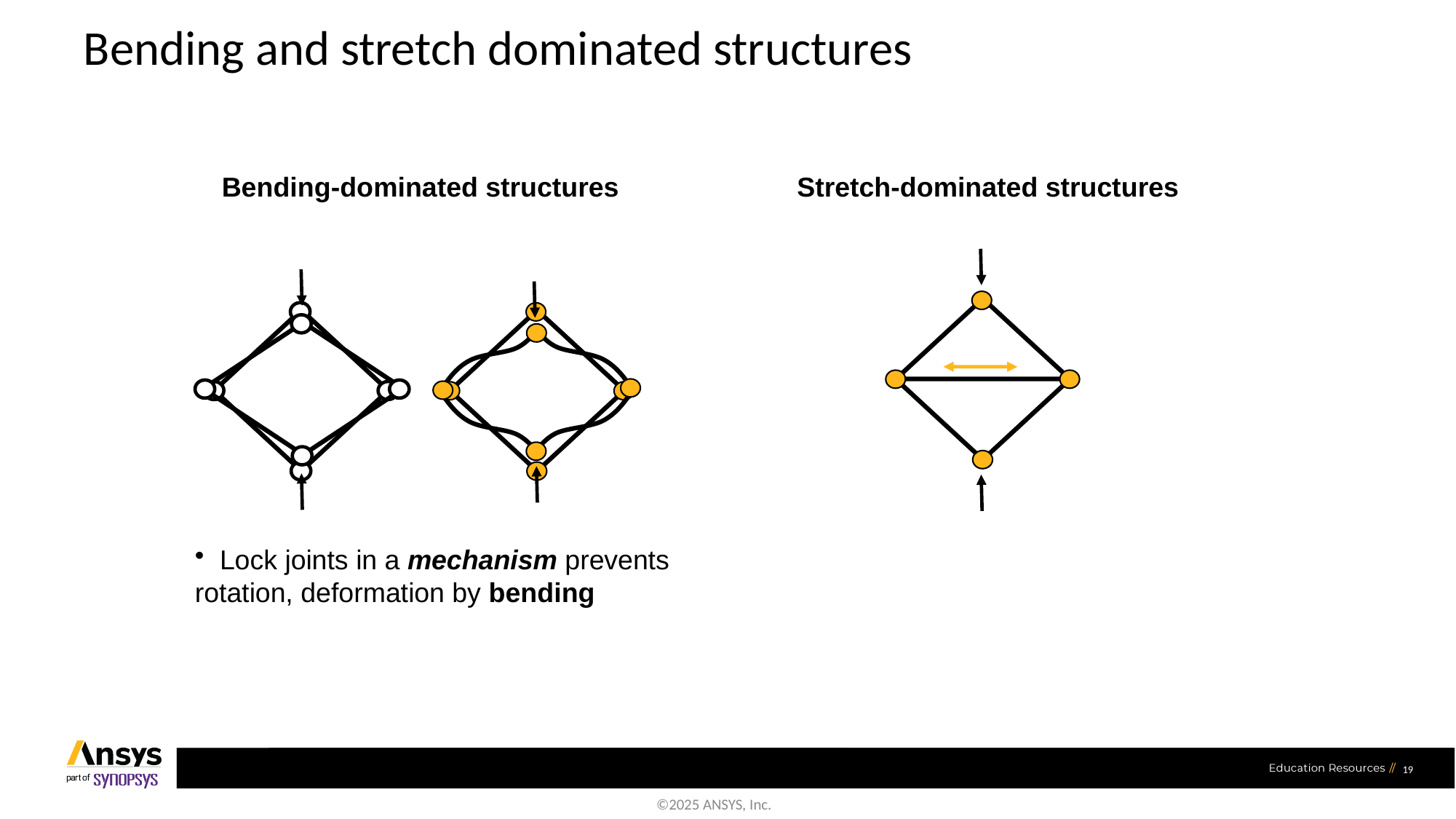

# Bending and stretch dominated structures
 Bending-dominated structures
 Stretch-dominated structures

  Lock joints in a mechanism prevents rotation, deformation by bending
19